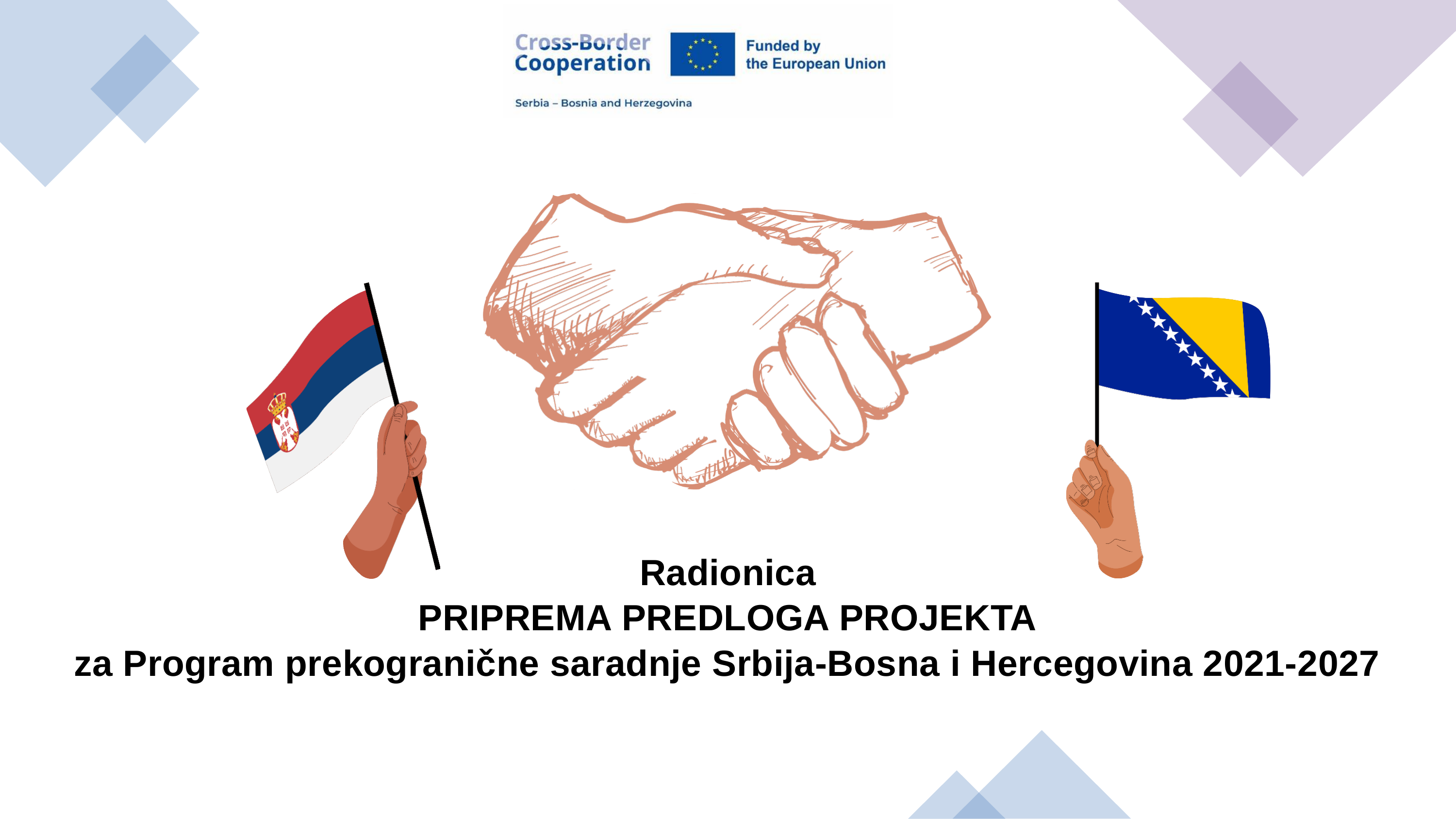

Radionica
PRIPREMA PREDLOGA PROJEKTA
za Program prekogranične saradnje Srbija-Bosna i Hercegovina 2021-2027